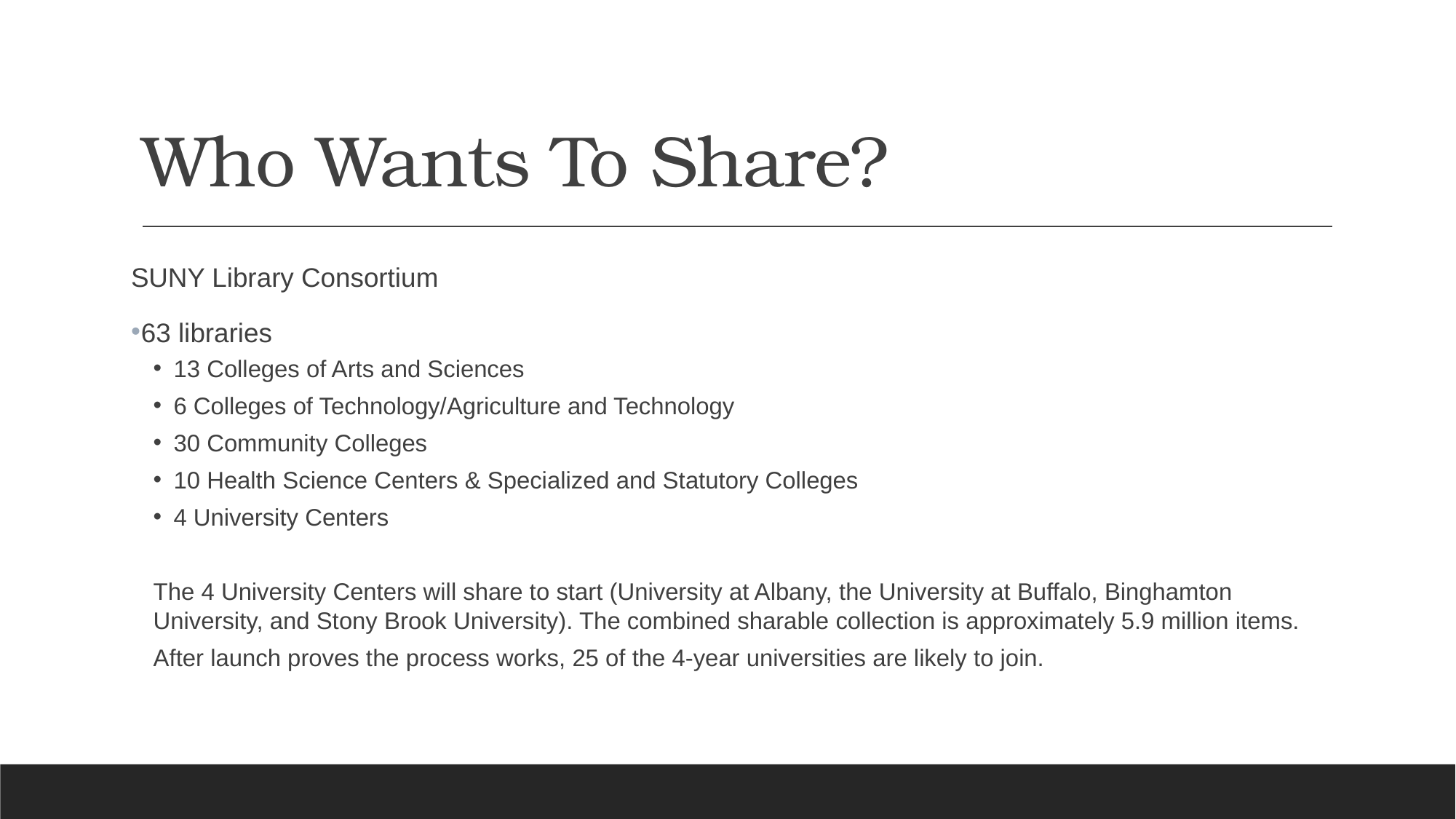

# Who Wants To Share?
SUNY Library Consortium
63 libraries
13 Colleges of Arts and Sciences
6 Colleges of Technology/Agriculture and Technology
30 Community Colleges
10 Health Science Centers & Specialized and Statutory Colleges
4 University Centers

The 4 University Centers will share to start (University at Albany, the University at Buffalo, Binghamton University, and Stony Brook University). The combined sharable collection is approximately 5.9 million items.
After launch proves the process works, 25 of the 4-year universities are likely to join.